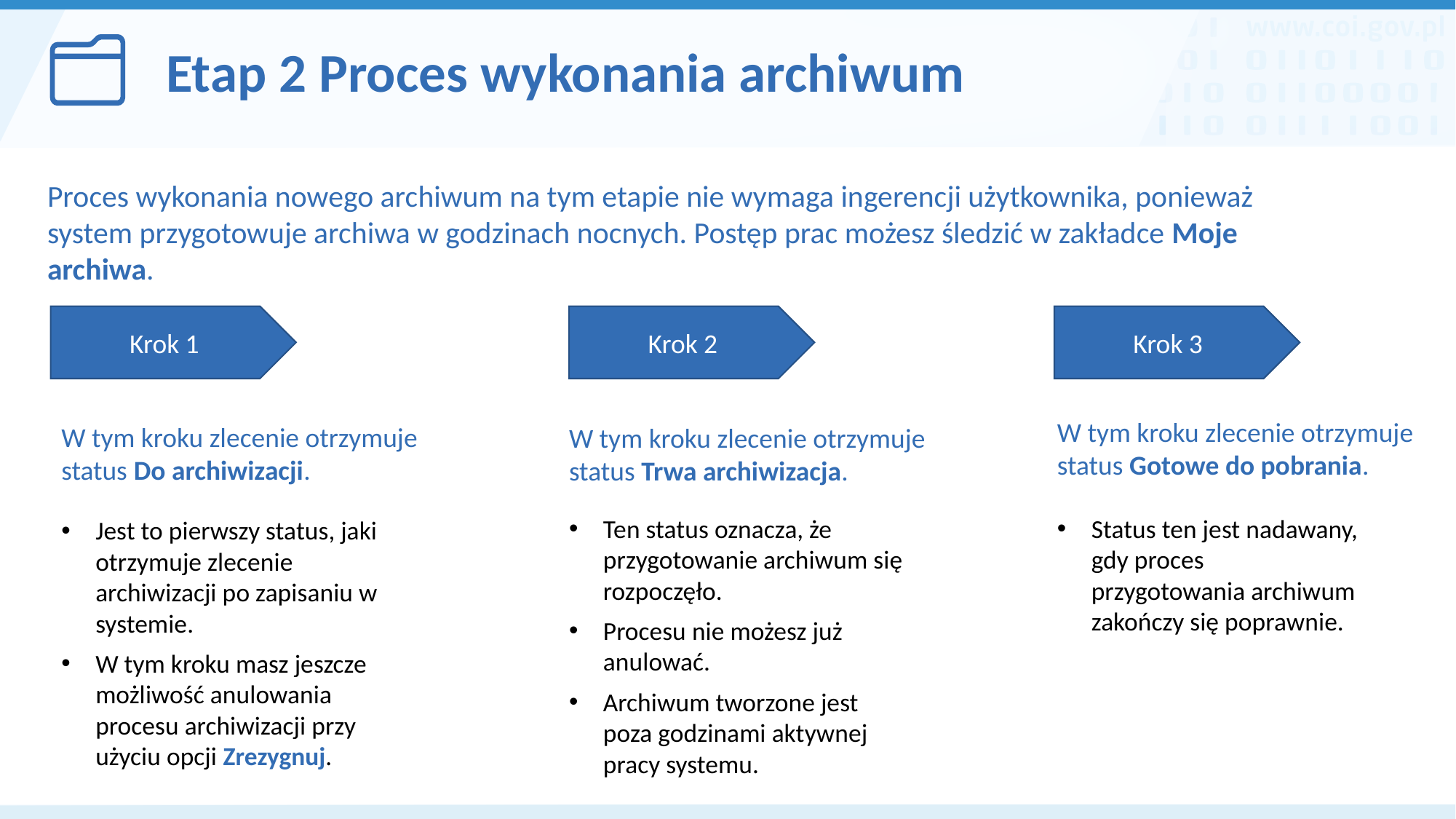

Etap 2 Proces wykonania archiwum
Proces wykonania nowego archiwum na tym etapie nie wymaga ingerencji użytkownika, ponieważ system przygotowuje archiwa w godzinach nocnych. Postęp prac możesz śledzić w zakładce Moje archiwa.
Krok 1
Krok 2
Krok 3
W tym kroku zlecenie otrzymuje status Gotowe do pobrania.
W tym kroku zlecenie otrzymuje status Do archiwizacji.
W tym kroku zlecenie otrzymuje status Trwa archiwizacja.
Ten status oznacza, że przygotowanie archiwum się rozpoczęło.
Procesu nie możesz już anulować.
Archiwum tworzone jest poza godzinami aktywnej pracy systemu.
Status ten jest nadawany, gdy proces przygotowania archiwum zakończy się poprawnie.
Jest to pierwszy status, jaki otrzymuje zlecenie archiwizacji po zapisaniu w systemie.
W tym kroku masz jeszcze możliwość anulowania procesu archiwizacji przy użyciu opcji Zrezygnuj.